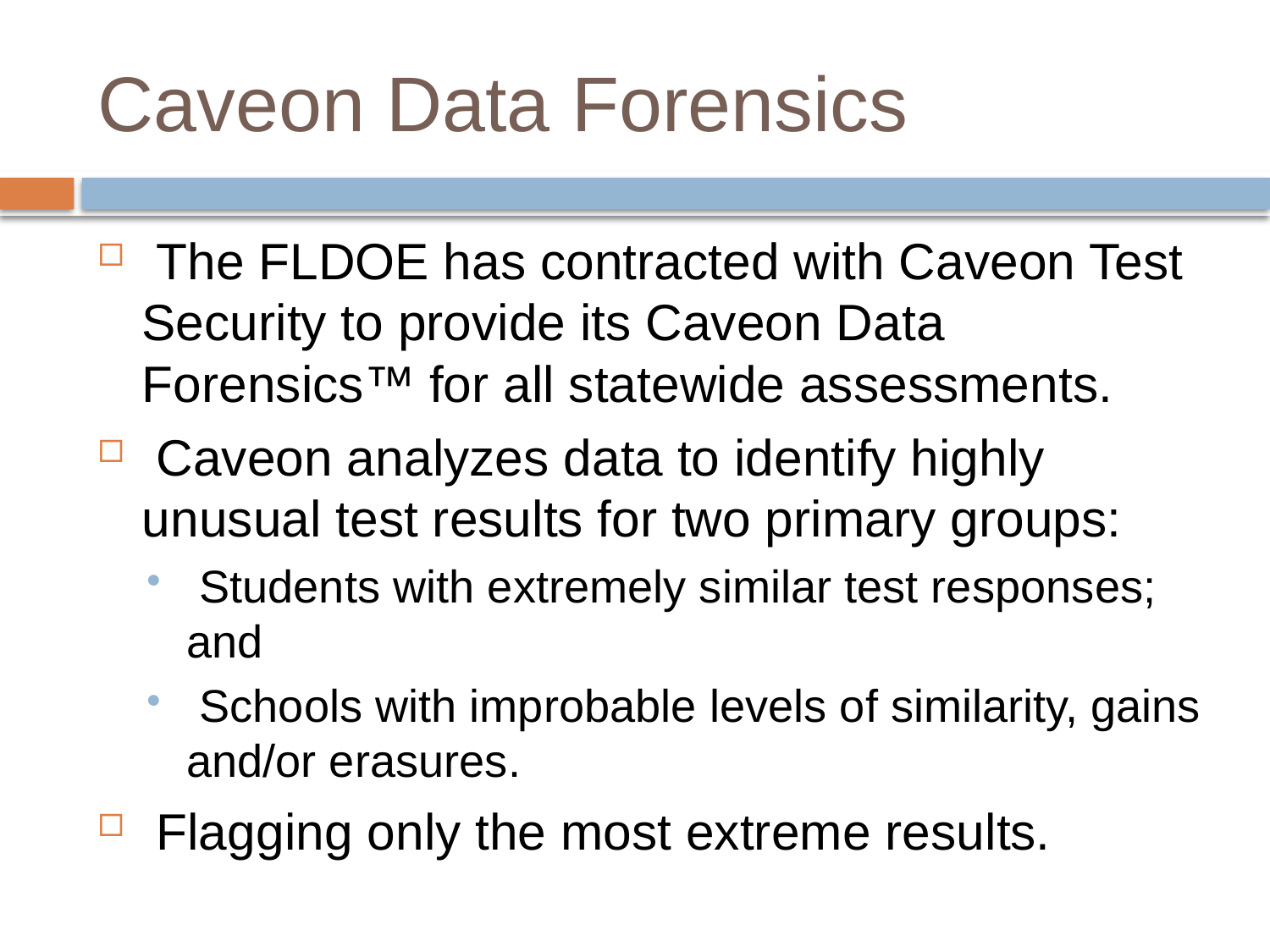

# Caveon Data Forensics
 The FLDOE has contracted with Caveon Test Security to provide its Caveon Data Forensics™ for all statewide assessments.
 Caveon analyzes data to identify highly unusual test results for two primary groups:
 Students with extremely similar test responses; and
 Schools with improbable levels of similarity, gains and/or erasures.
 Flagging only the most extreme results.